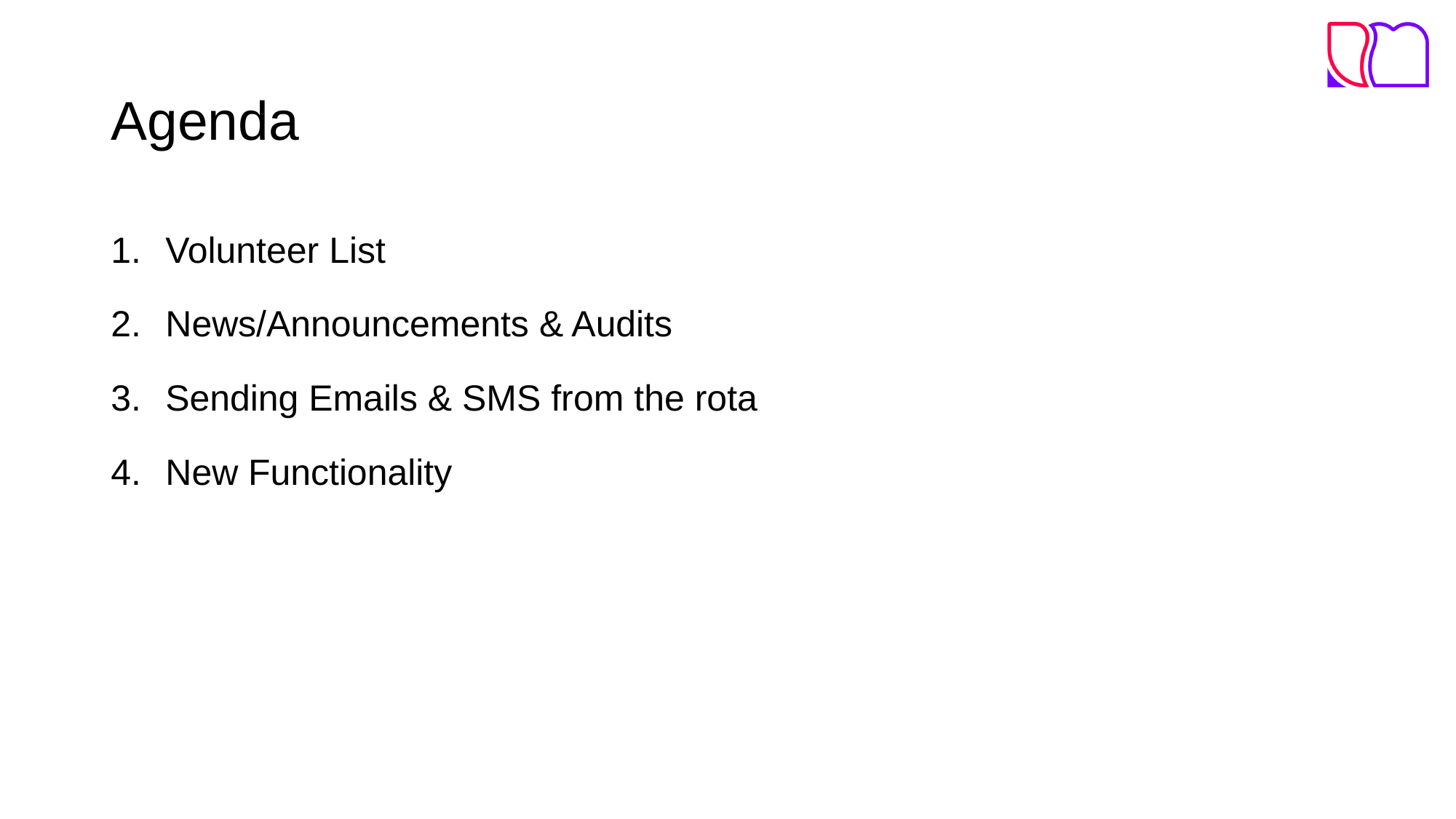

# Agenda
Volunteer List
News/Announcements & Audits
Sending Emails & SMS from the rota
New Functionality